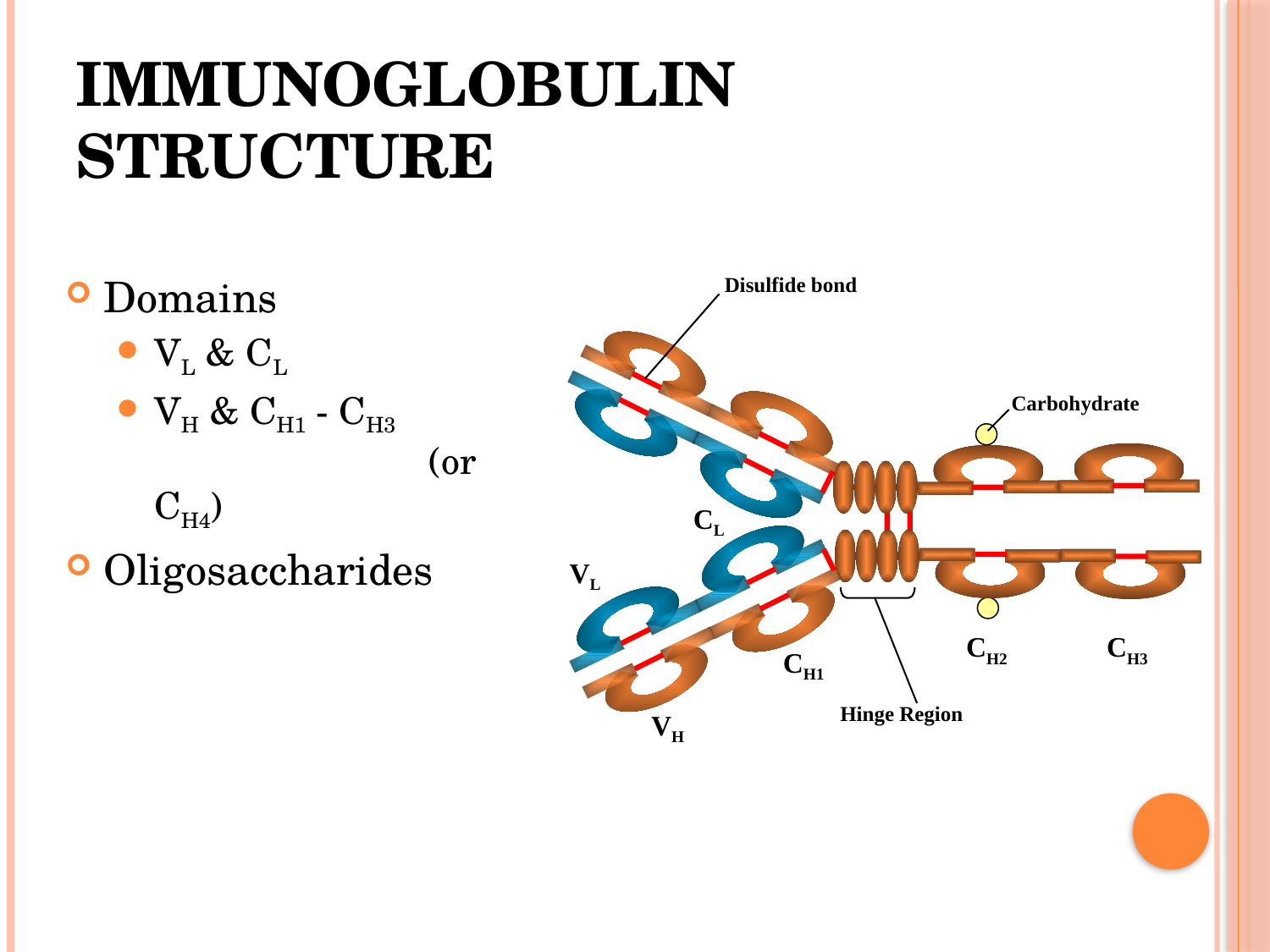

# Immunoglobulin Structure
Domains
VL & CL
VH & CH1 - CH3           		  (or CH4)
Oligosaccharides
Disulfide bond

Carbohydrate

CL
VL

CH2
CH3
CH1
Hinge Region
VH